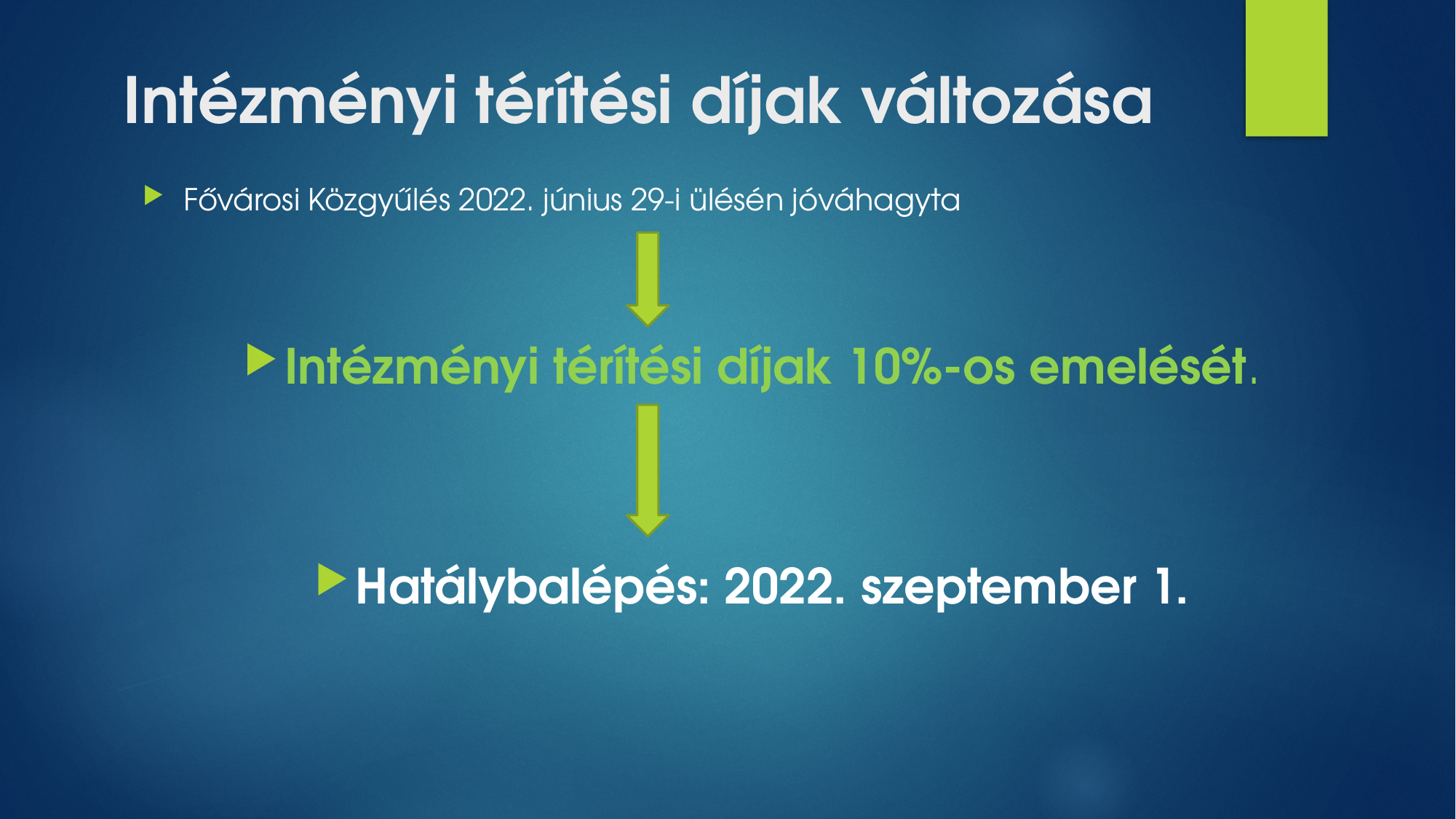

# Intézményi térítési díjak változása
Fővárosi Közgyűlés 2022. június 29-i ülésén jóváhagyta

Intézményi térítési díjak 10%-os emelését.

Hatálybalépés: 2022. szeptember 1.